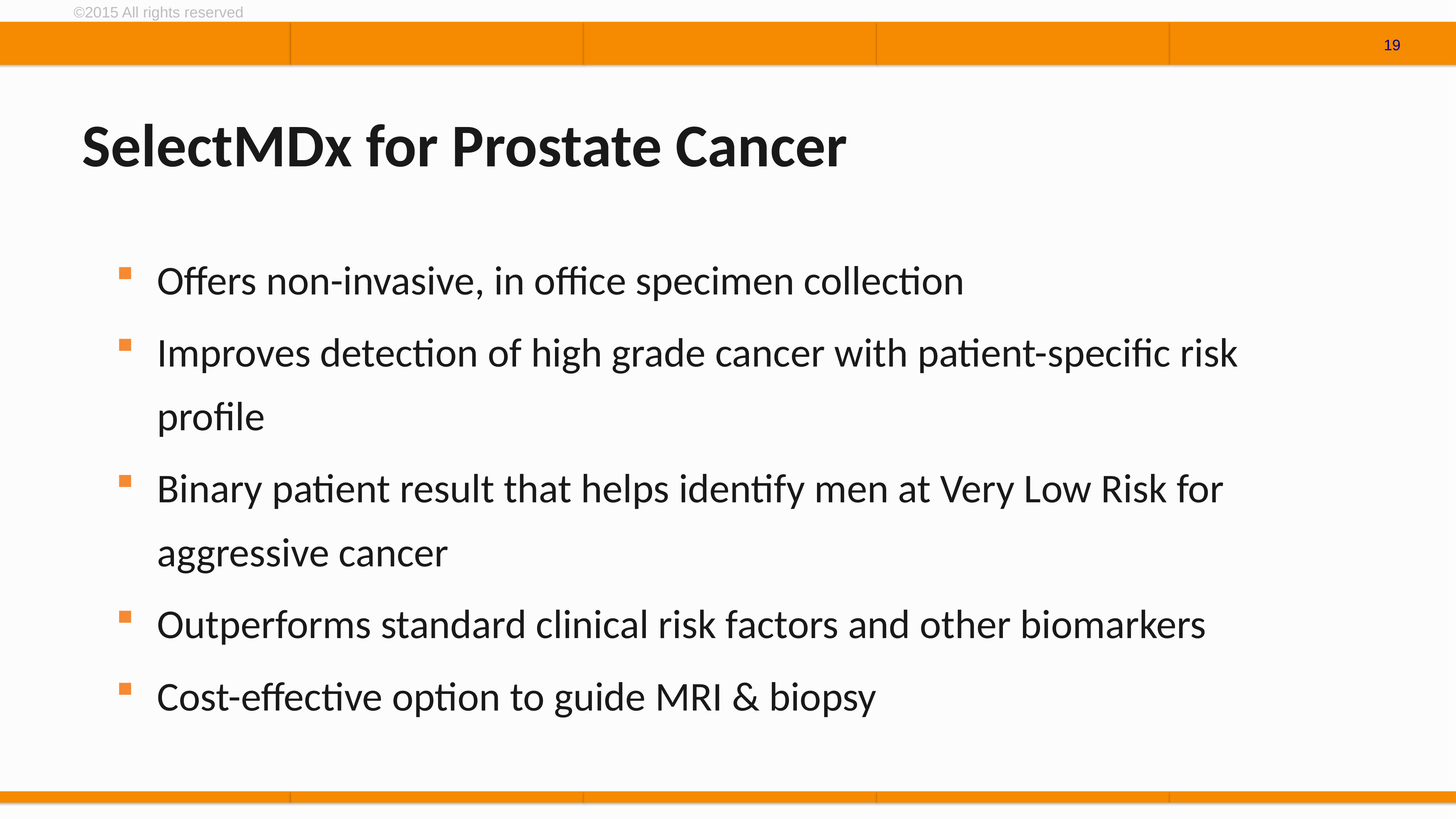

19
# SelectMDx for Prostate Cancer
Offers non-invasive, in office specimen collection
Improves detection of high grade cancer with patient-specific risk profile
Binary patient result that helps identify men at Very Low Risk for aggressive cancer
Outperforms standard clinical risk factors and other biomarkers
Cost-effective option to guide MRI & biopsy